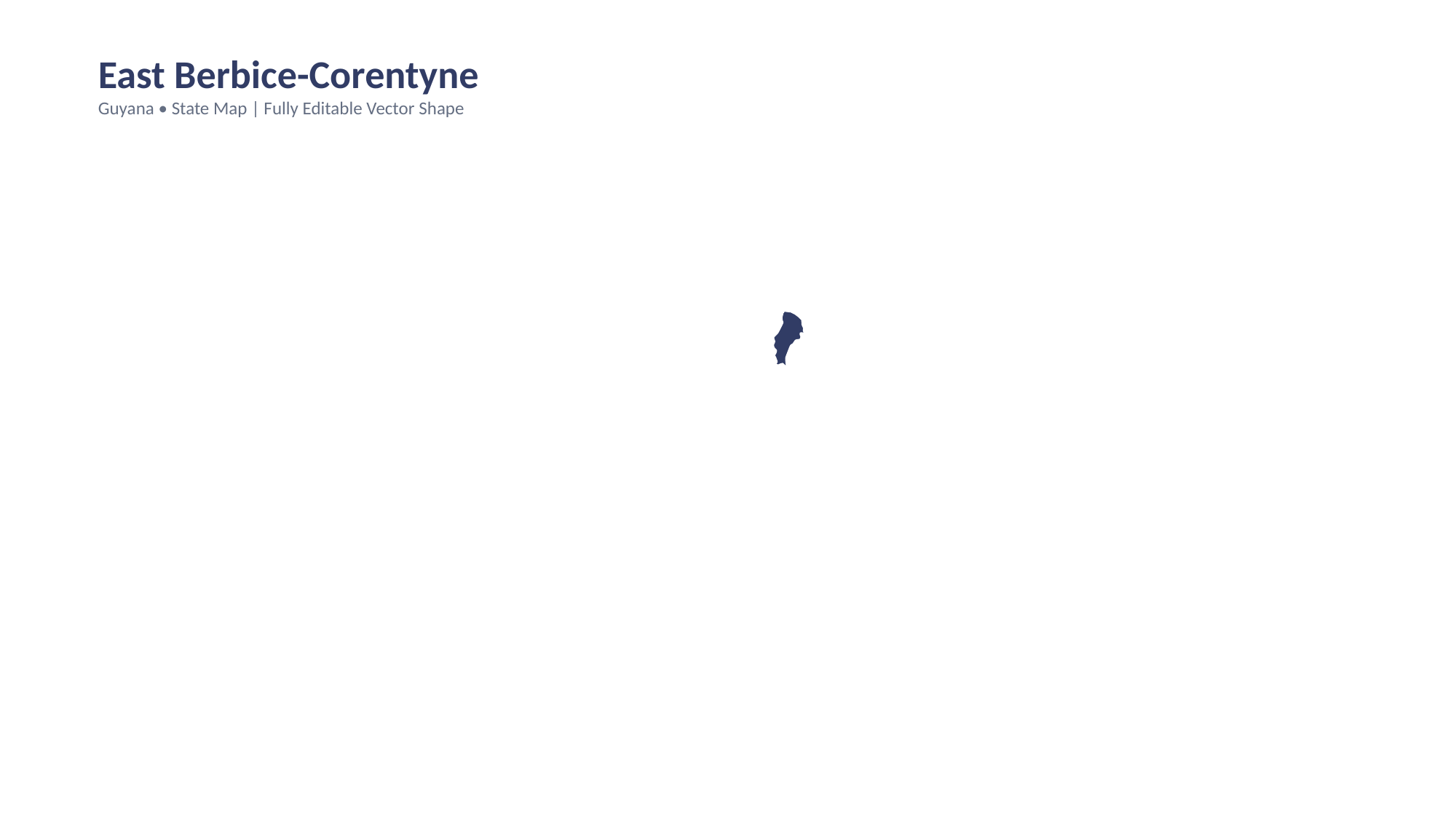

East Berbice-Corentyne
Guyana • State Map | Fully Editable Vector Shape